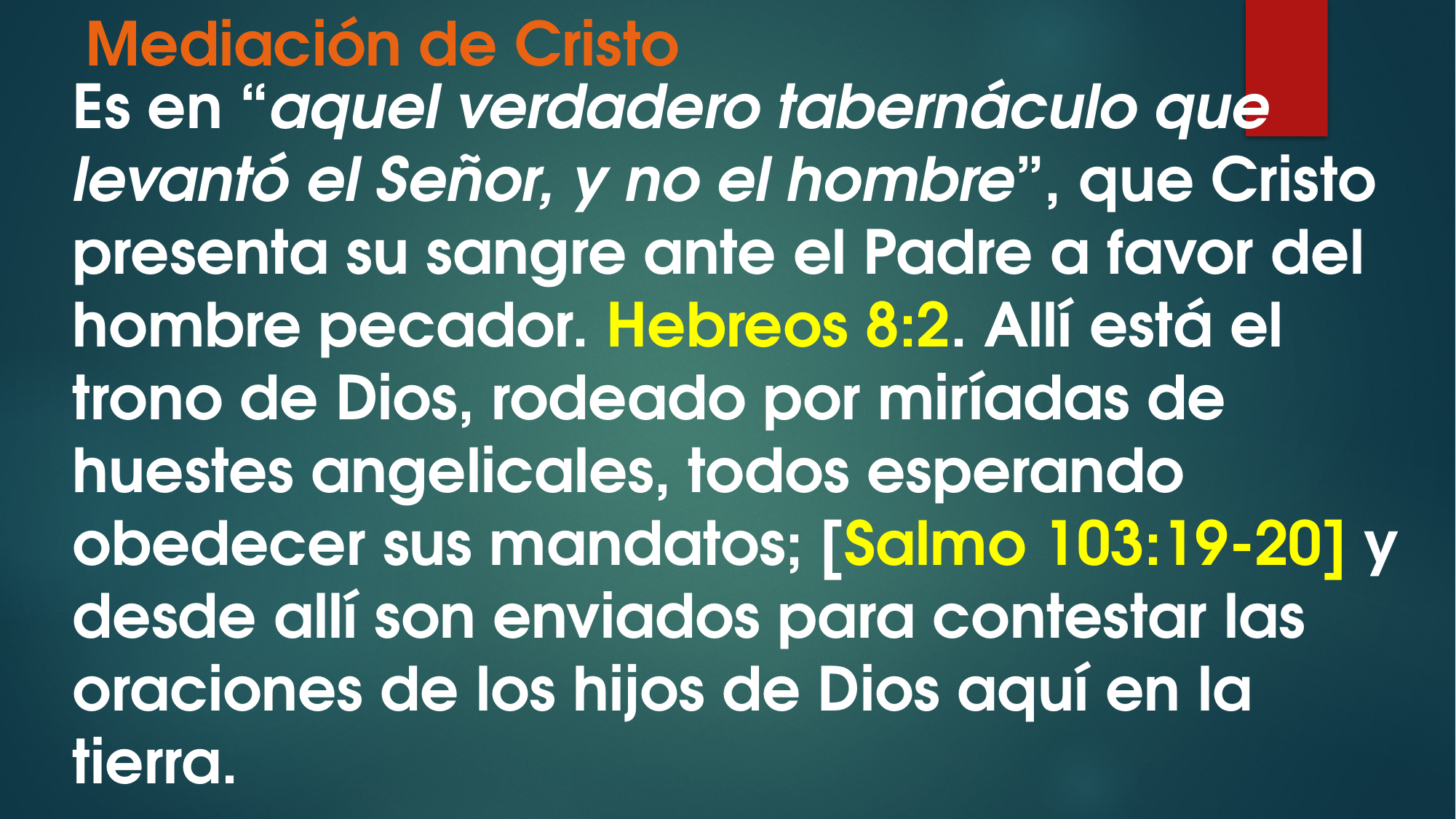

# Mediación de Cristo
Es en “aquel verdadero tabernáculo que levantó el Señor, y no el hombre”, que Cristo presenta su sangre ante el Padre a favor del hombre pecador. Hebreos 8:2. Allí está el trono de Dios, rodeado por miríadas de huestes angelicales, todos esperando obedecer sus mandatos; [Salmo 103:19-20] y desde allí son enviados para contestar las oraciones de los hijos de Dios aquí en la tierra.